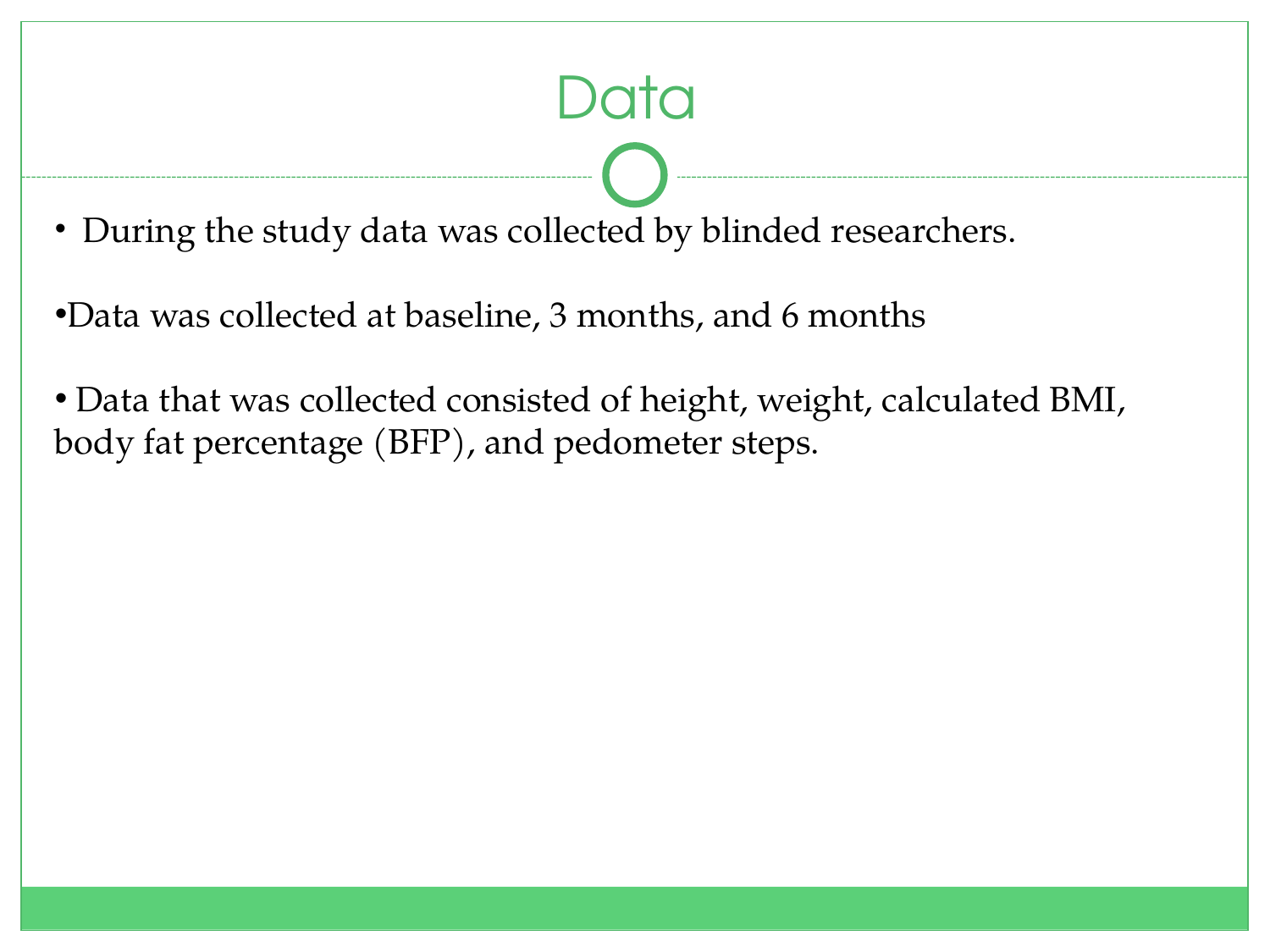

# Data
  During the study data was collected by blinded researchers.

Data was collected at baseline, 3 months, and 6 months

 Data that was collected consisted of height, weight, calculated BMI, body fat percentage (BFP), and pedometer steps.